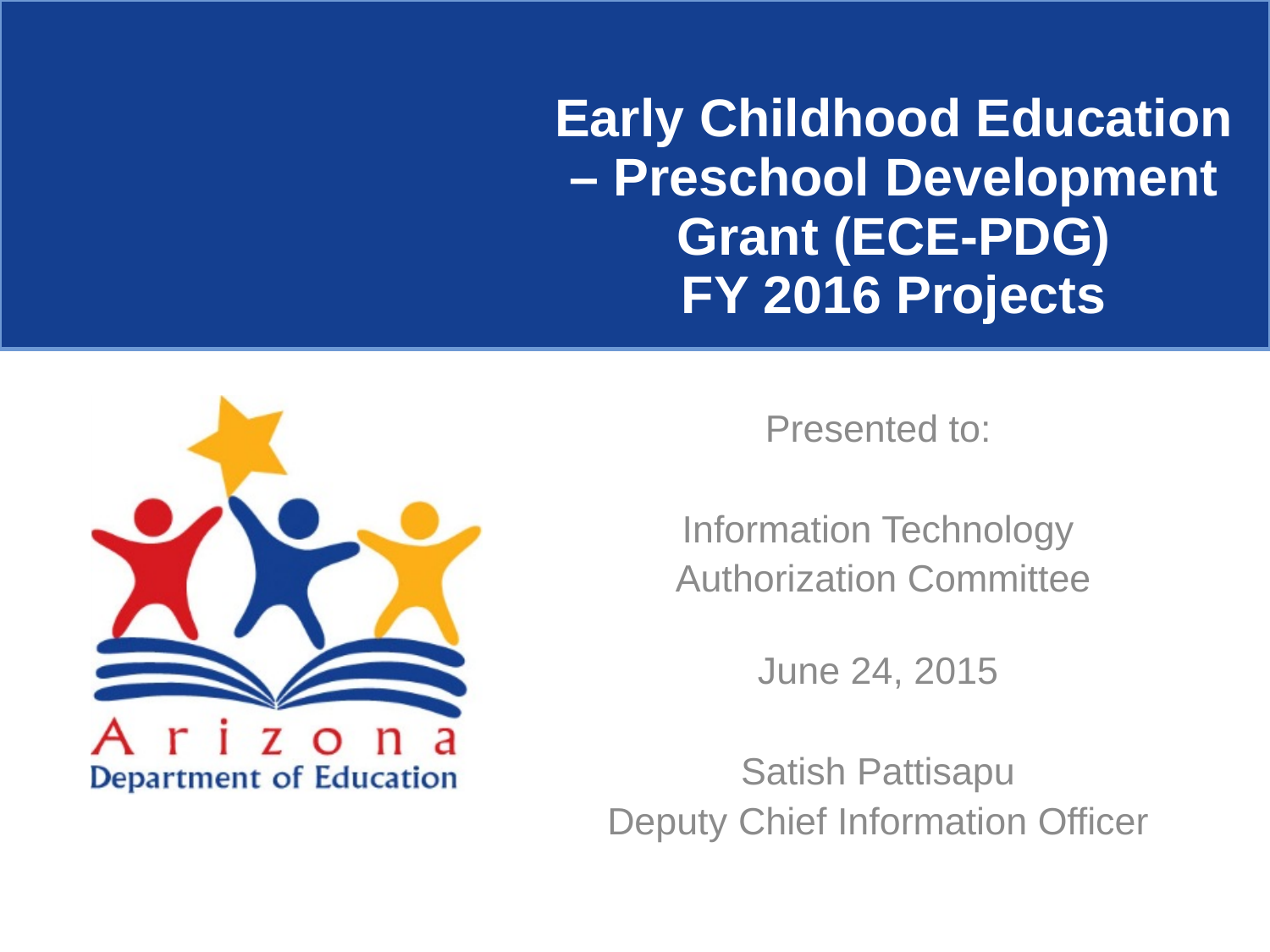

# Early Childhood Education – Preschool Development Grant (ECE-PDG) FY 2016 Projects
Presented to:

Information Technology
 Authorization Committee
June 24, 2015

Satish Pattisapu
Deputy Chief Information Officer